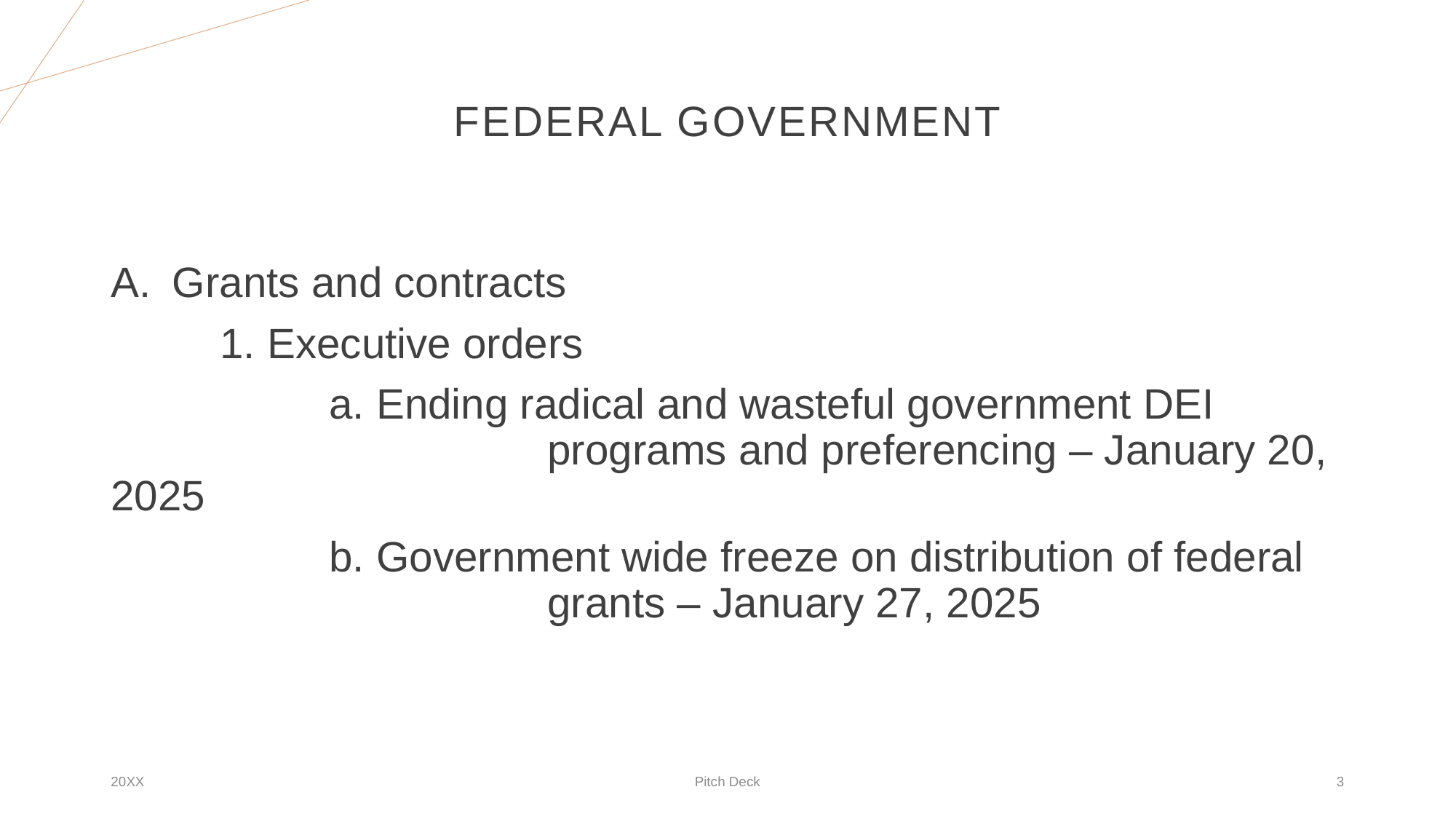

# Federal Government
Grants and contracts
	1. Executive orders
		a. Ending radical and wasteful government DEI 					programs and preferencing – January 20, 2025
		b. Government wide freeze on distribution of federal 				grants – January 27, 2025

20XX
Pitch Deck
3